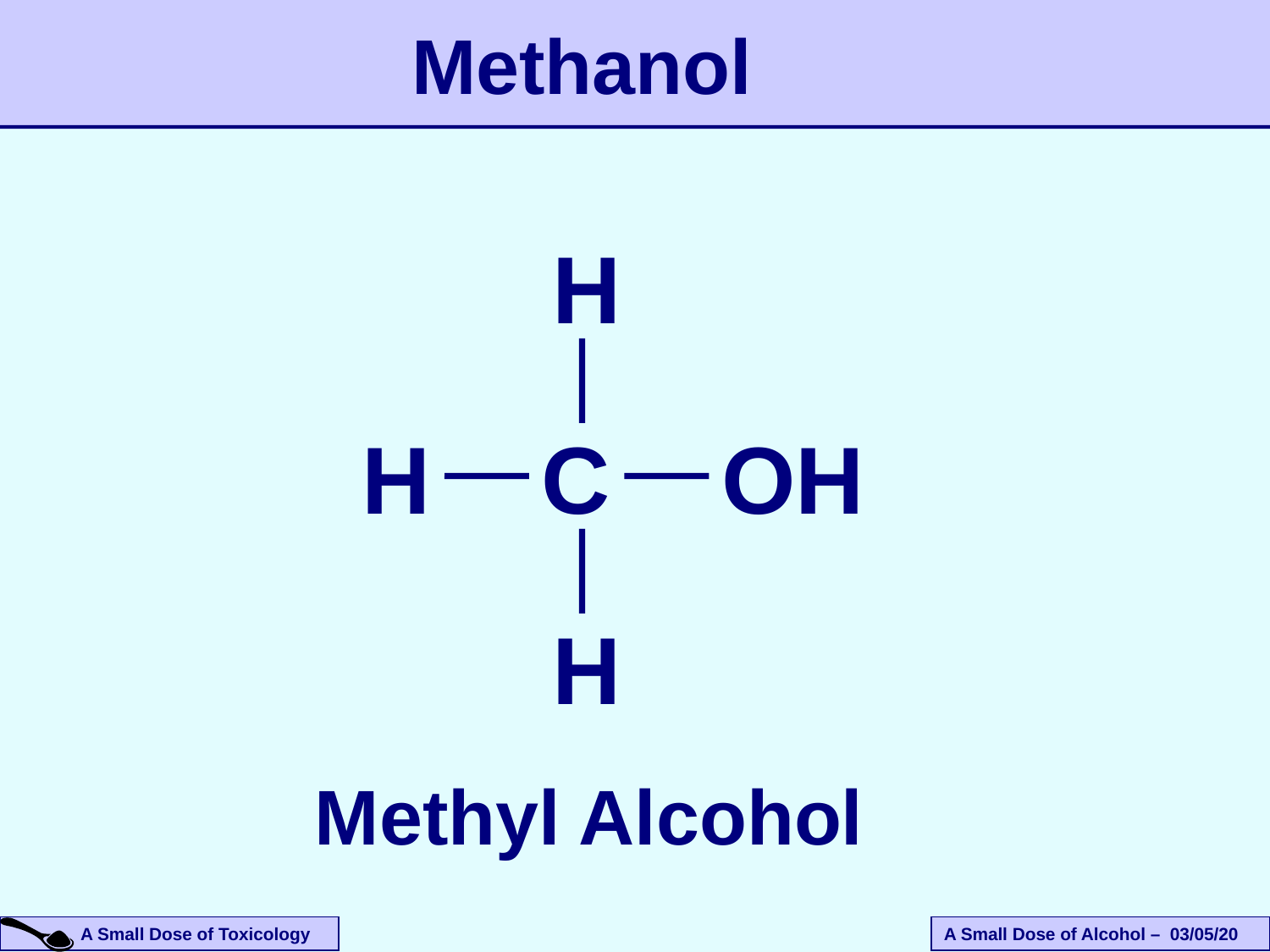

# Methanol
H

C
OH
H

H
Methyl Alcohol